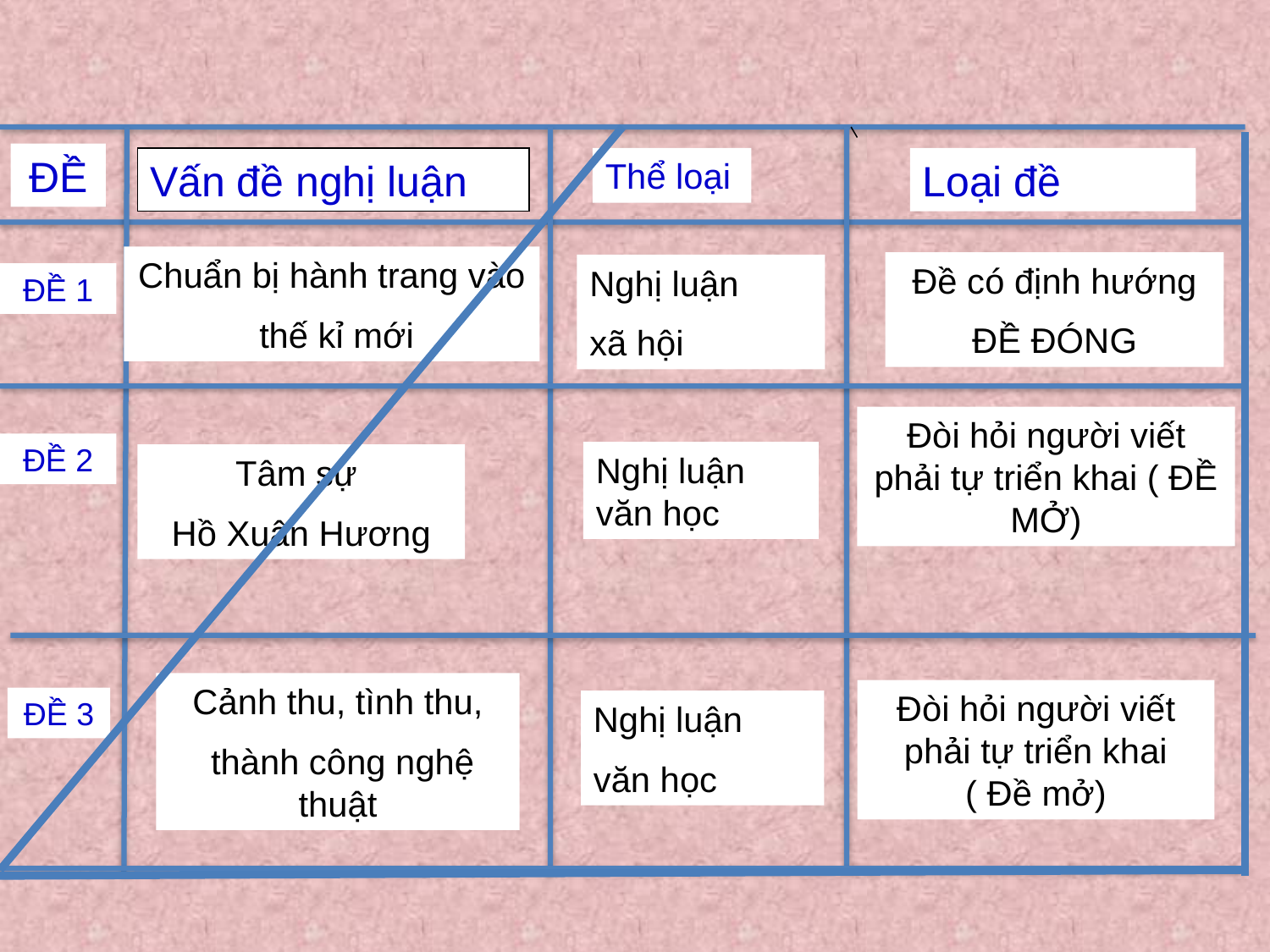

ĐỀ
Vấn đề nghị luận
Thể loại
Loại đề

Chuẩn bị hành trang vào
 thế kỉ mới
Đề có định hướng
ĐỀ ĐÓNG
Nghị luận
xã hội
ĐỀ 1

Đòi hỏi người viết phải tự triển khai ( ĐỀ MỞ)
ĐỀ 2

Nghị luận văn học
Tâm sự
Hồ Xuân Hương

Cảnh thu, tình thu,
 thành công nghệ thuật
Đòi hỏi người viết phải tự triển khai ( Đề mở)
ĐỀ 3
Nghị luận
văn học